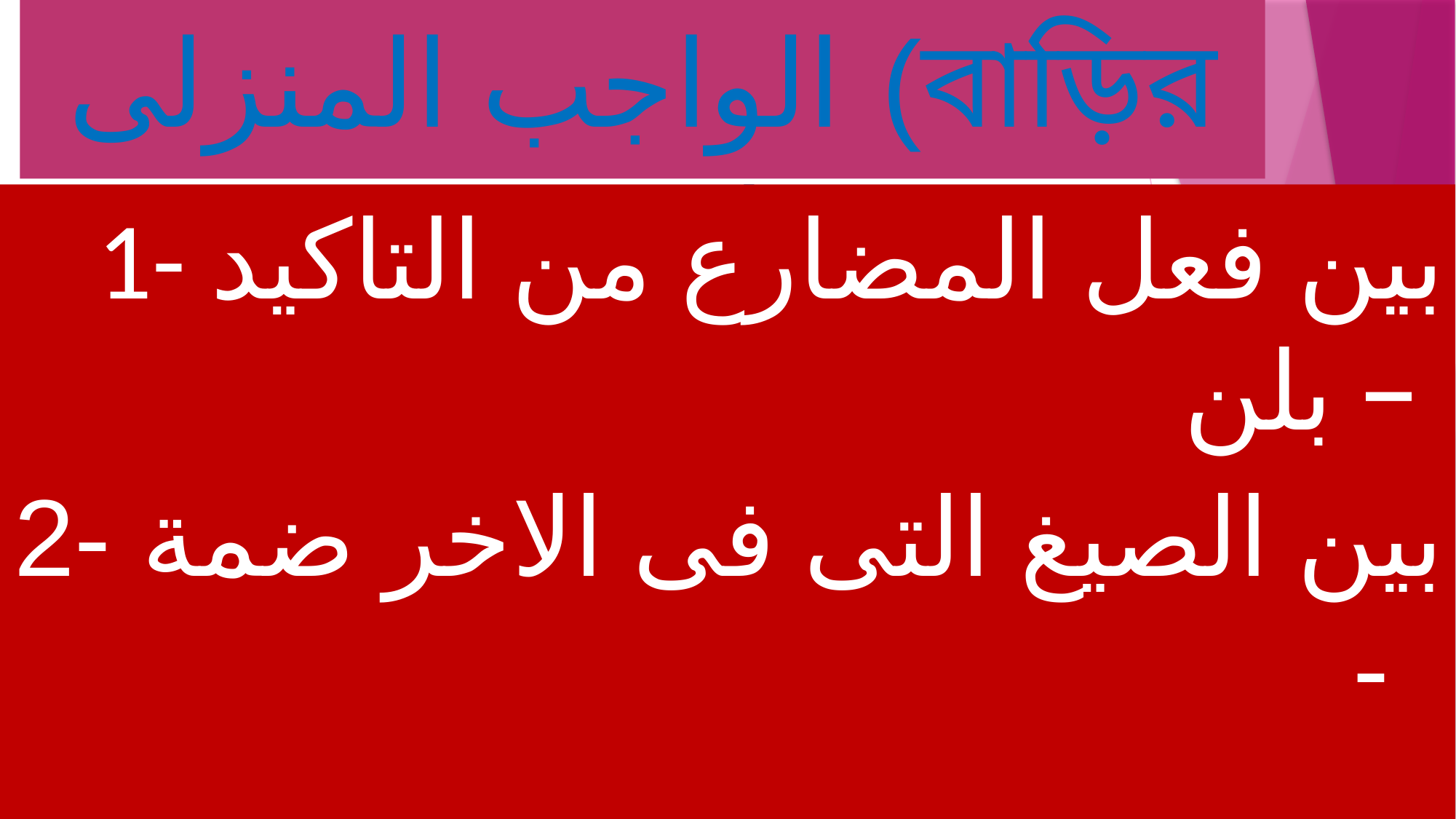

# الواجب المنزلى (বাড়ির কাজ)
1- بين فعل المضارع من التاكيد بلن –
2- بين الصيغ التى فى الاخر ضمة -